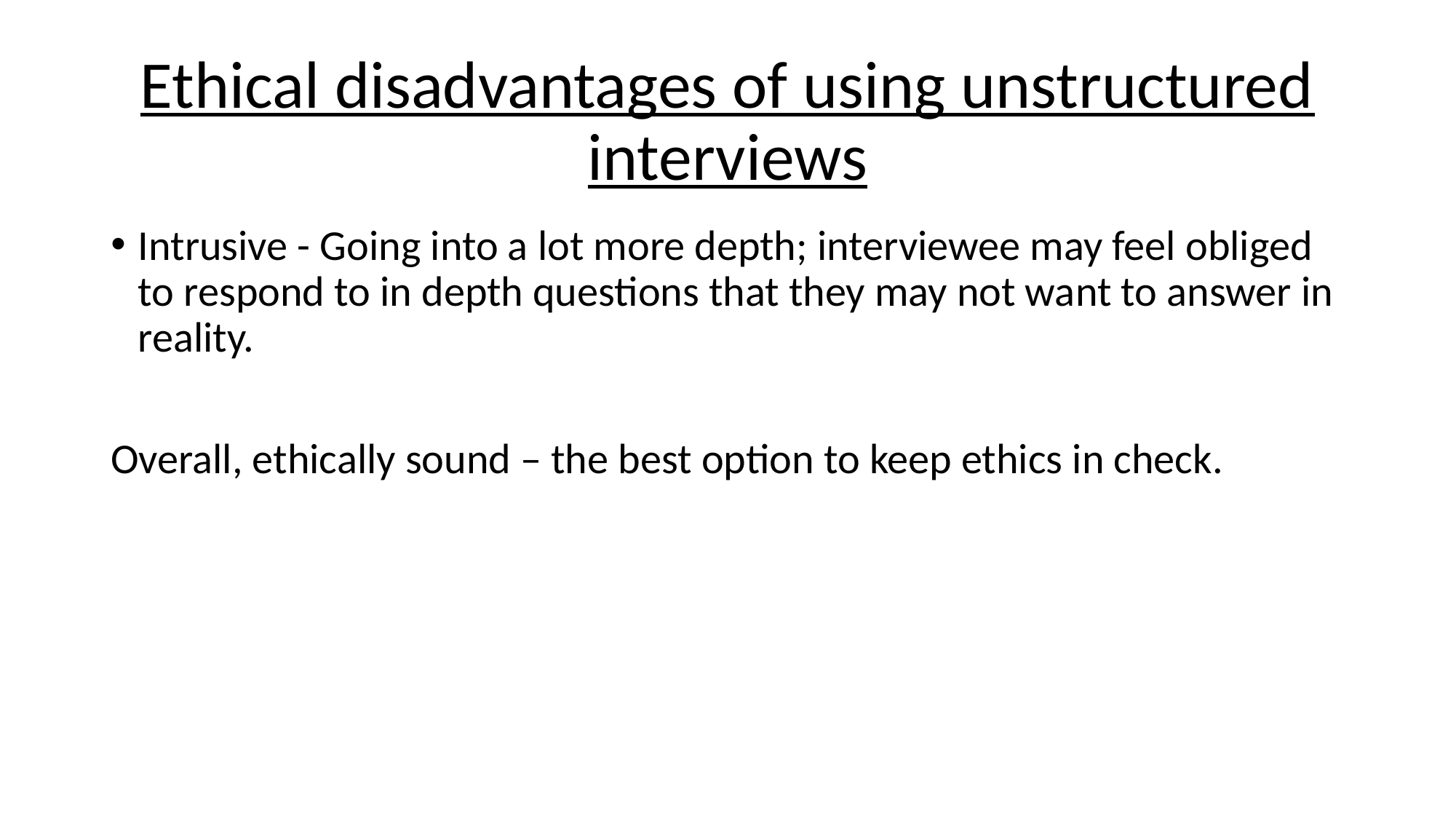

# Ethical disadvantages of using unstructured interviews
Intrusive - Going into a lot more depth; interviewee may feel obliged to respond to in depth questions that they may not want to answer in reality.

Overall, ethically sound – the best option to keep ethics in check.